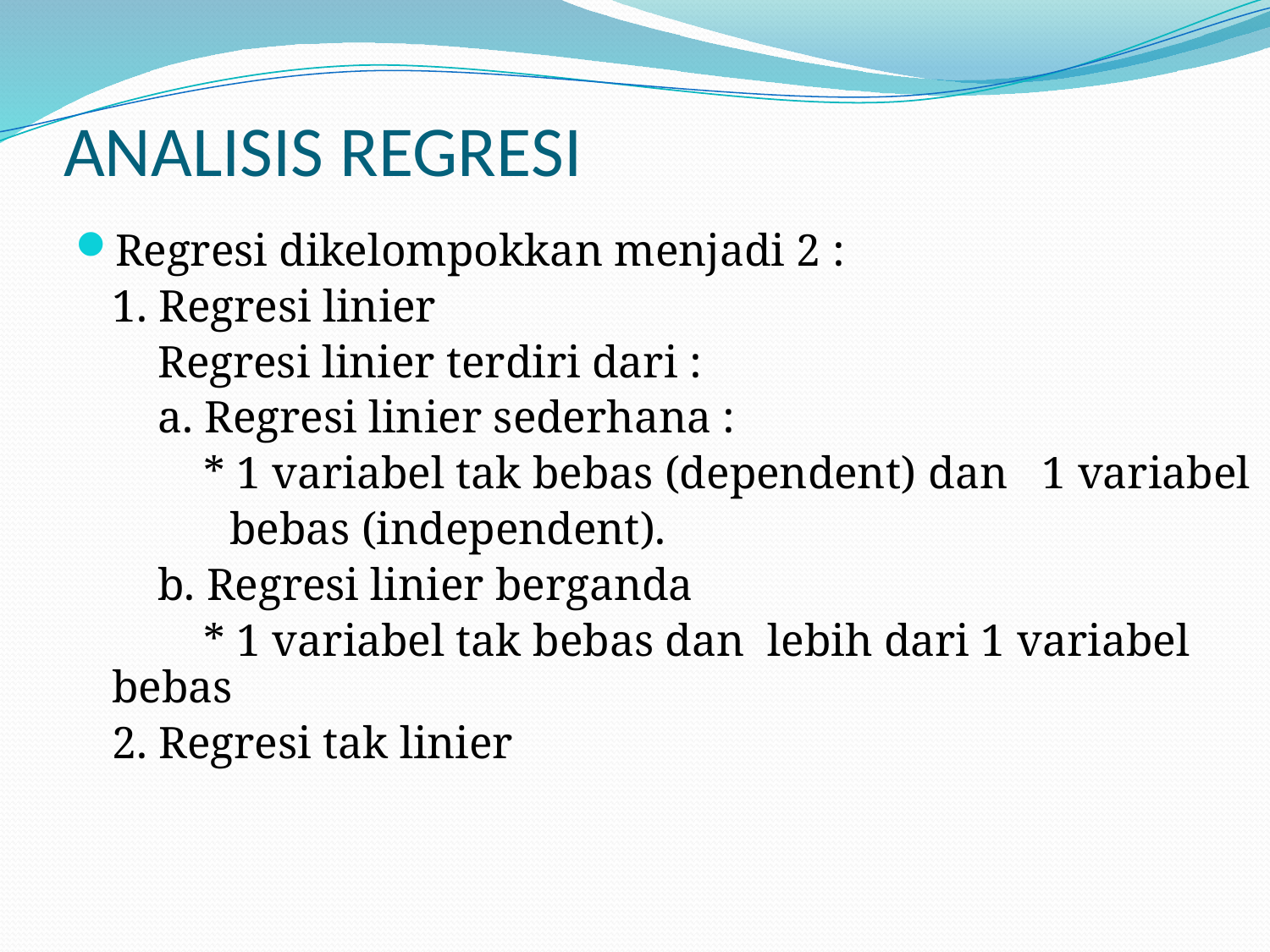

# ANALISIS REGRESI
Regresi dikelompokkan menjadi 2 :
	1. Regresi linier
	    Regresi linier terdiri dari :
	    a. Regresi linier sederhana :
	        * 1 variabel tak bebas (dependent) dan   1 variabel
bebas (independent).
	    b. Regresi linier berganda
	        * 1 variabel tak bebas dan  lebih dari 1 variabel bebas
	2. Regresi tak linier